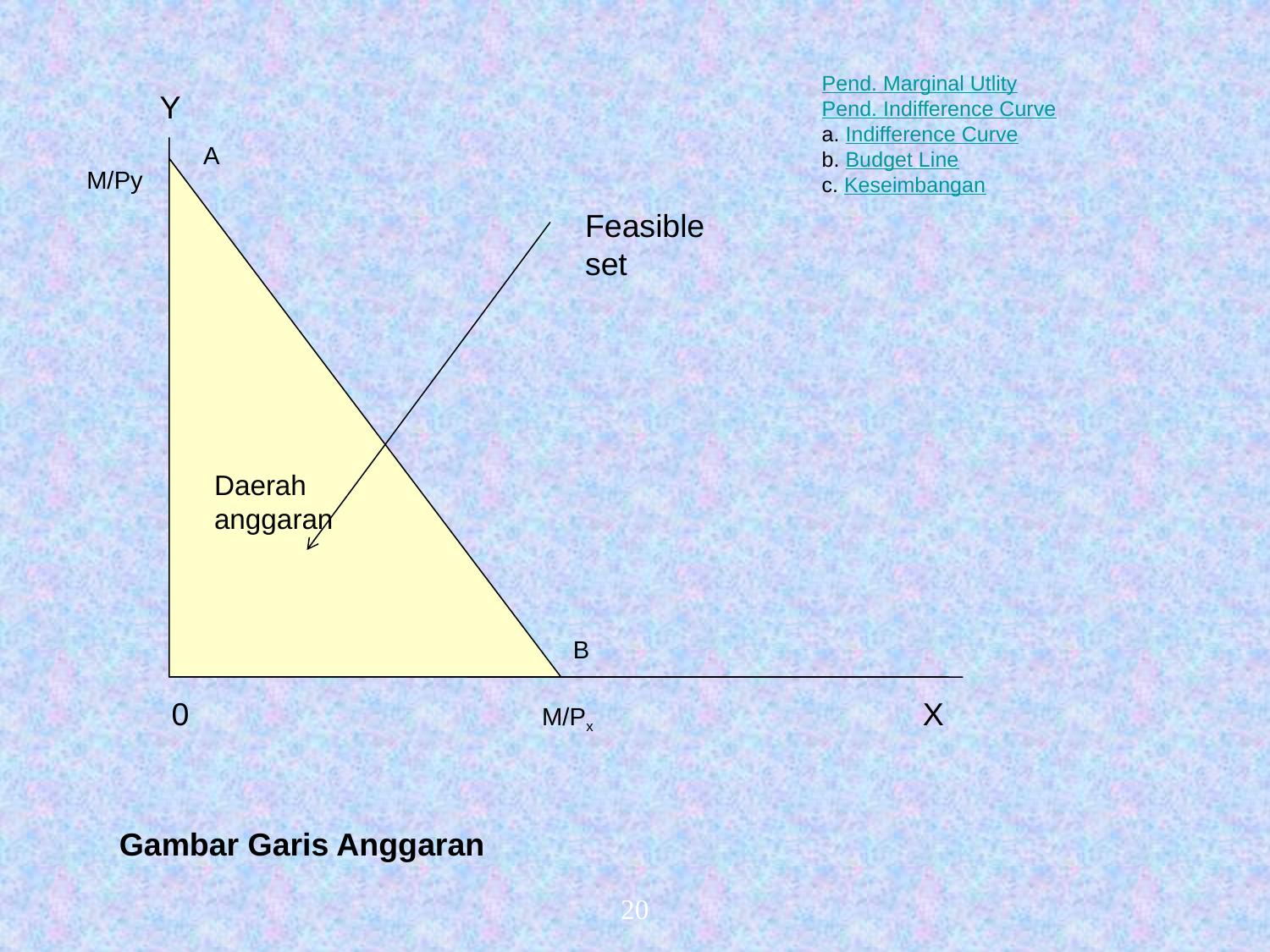

Pend. Marginal Utlity
Pend. Indifference Curve
a. Indifference Curve
b. Budget Line
c. Keseimbangan
Y
A

M/Py

Daerah anggaran
Feasible
set

B

0
X
M/Px
Gambar Garis Anggaran
20